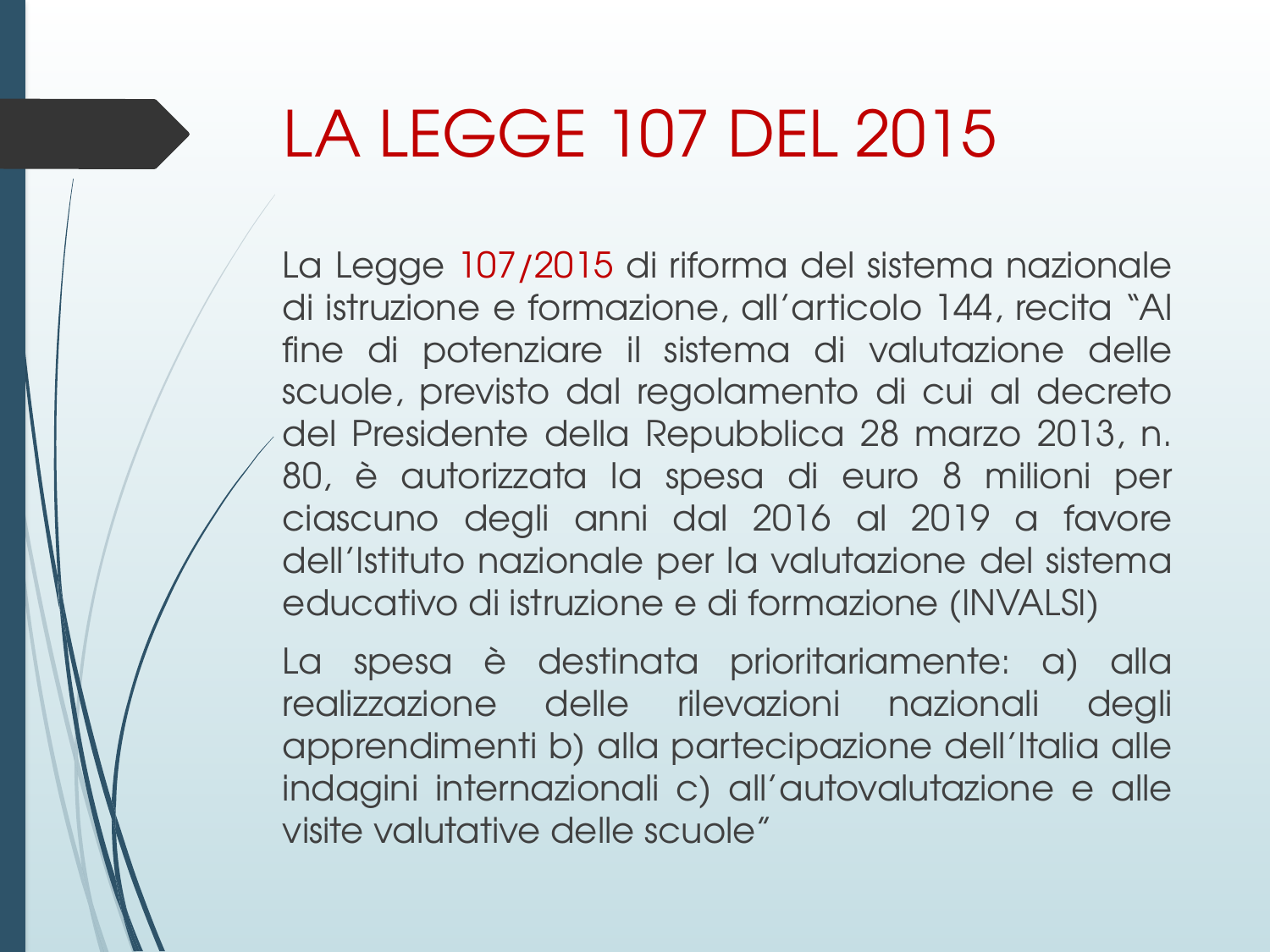

# LA LEGGE 107 DEL 2015
La Legge 107/2015 di riforma del sistema nazionale di istruzione e formazione, all’articolo 144, recita “Al fine di potenziare il sistema di valutazione delle scuole, previsto dal regolamento di cui al decreto del Presidente della Repubblica 28 marzo 2013, n. 80, è autorizzata la spesa di euro 8 milioni per ciascuno degli anni dal 2016 al 2019 a favore dell’Istituto nazionale per la valutazione del sistema educativo di istruzione e di formazione (INVALSI)
La spesa è destinata prioritariamente: a) alla realizzazione delle rilevazioni nazionali degli apprendimenti b) alla partecipazione dell’Italia alle indagini internazionali c) all’autovalutazione e alle visite valutative delle scuole”